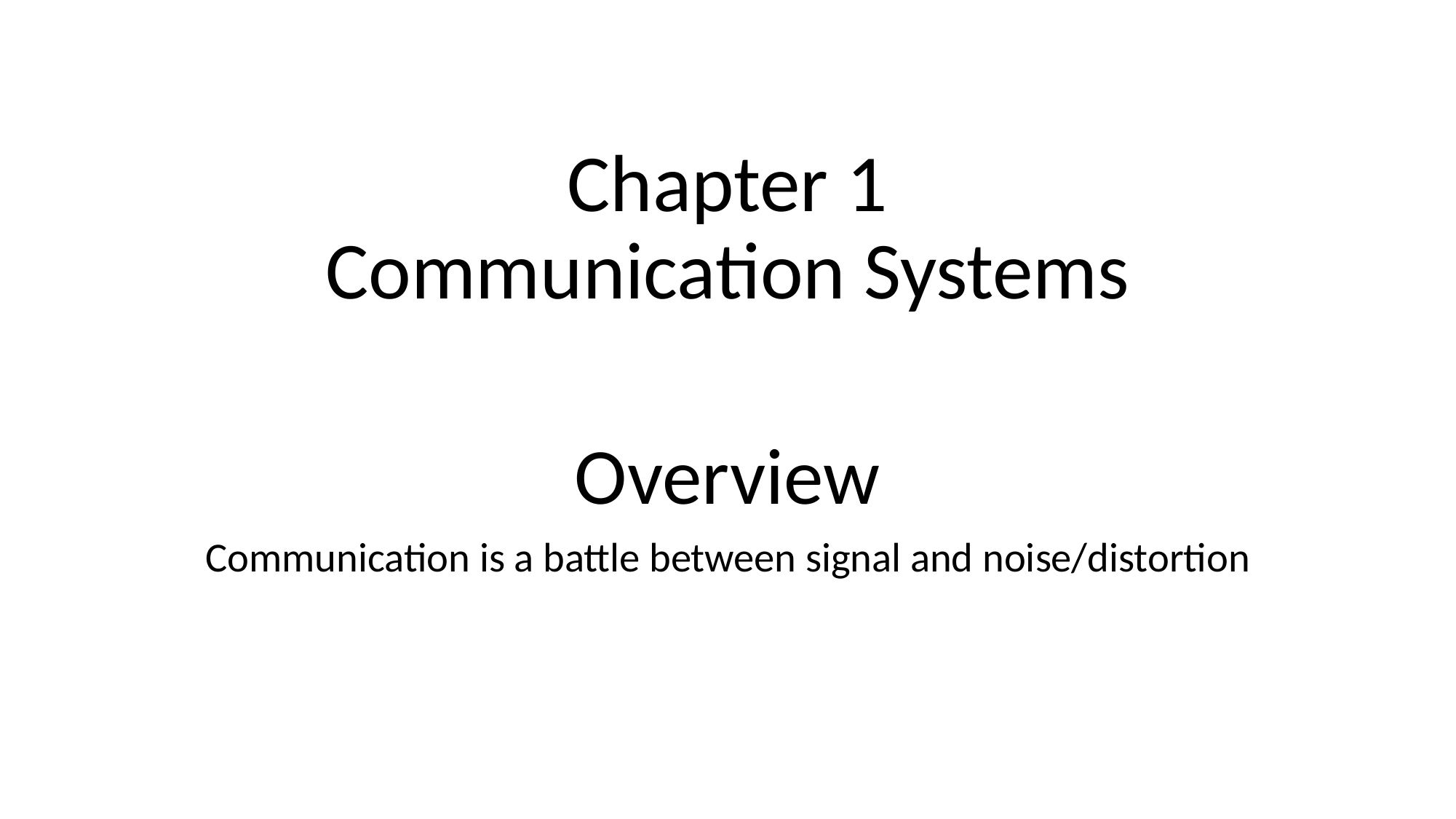

# Chapter 1 Communication Systems
Overview
Communication is a battle between signal and noise/distortion